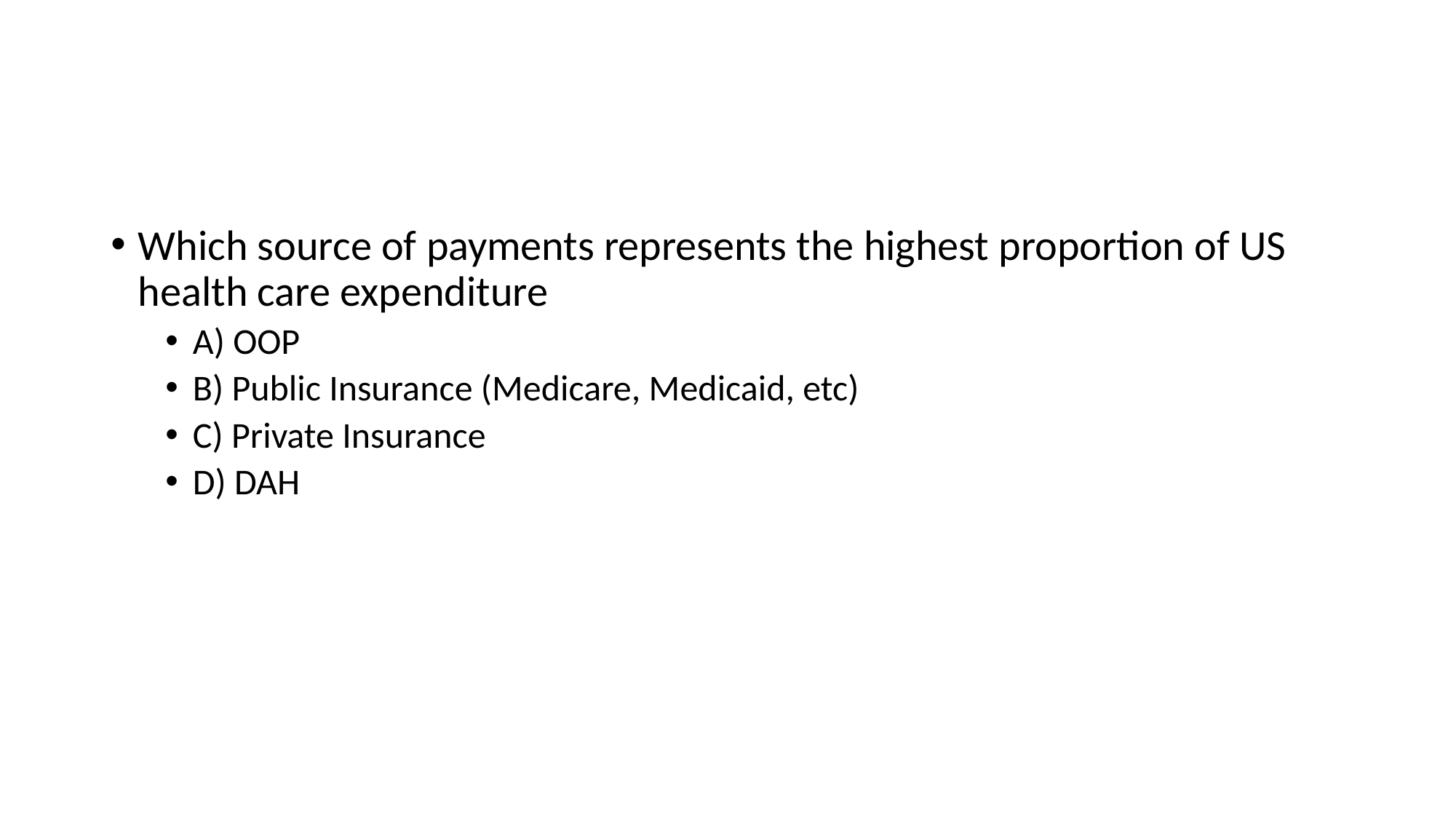

#
Which source of payments represents the highest proportion of US health care expenditure
A) OOP
B) Public Insurance (Medicare, Medicaid, etc)
C) Private Insurance
D) DAH